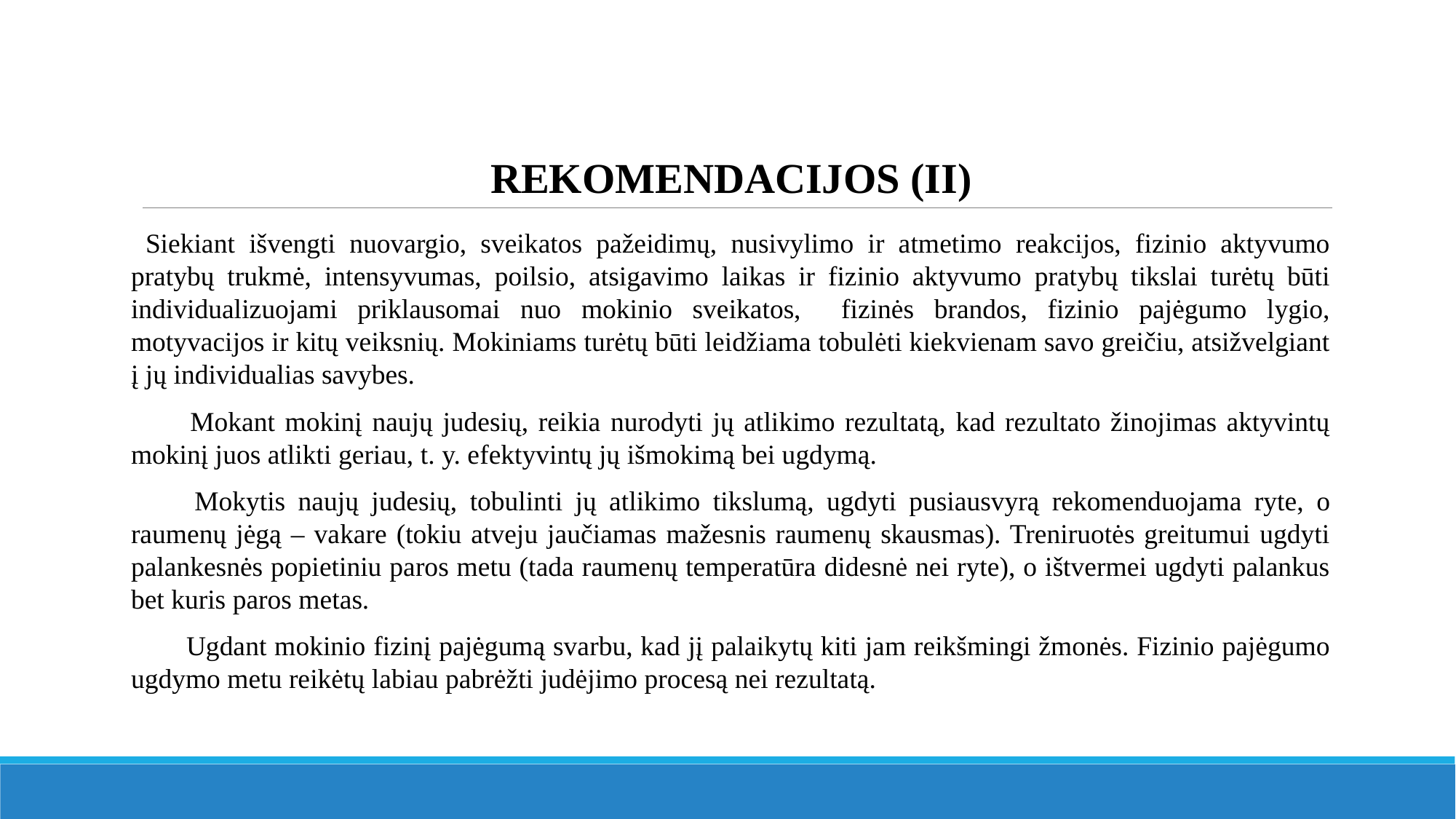

# Rekomendacijos (II)
 Siekiant išvengti nuovargio, sveikatos pažeidimų, nusivylimo ir atmetimo reakcijos, fizinio aktyvumo pratybų trukmė, intensyvumas, poilsio, atsigavimo laikas ir fizinio aktyvumo pratybų tikslai turėtų būti individualizuojami priklausomai nuo mokinio sveikatos,  fizinės brandos, fizinio pajėgumo lygio, motyvacijos ir kitų veiksnių. Mokiniams turėtų būti leidžiama tobulėti kiekvienam savo greičiu, atsižvelgiant į jų individualias savybes.
      Mokant mokinį naujų judesių, reikia nurodyti jų atlikimo rezultatą, kad rezultato žinojimas aktyvintų mokinį juos atlikti geriau, t. y. efektyvintų jų išmokimą bei ugdymą.
     Mokytis naujų judesių, tobulinti jų atlikimo tikslumą, ugdyti pusiausvyrą rekomenduojama ryte, o raumenų jėgą – vakare (tokiu atveju jaučiamas mažesnis raumenų skausmas). Treniruotės greitumui ugdyti palankesnės popietiniu paros metu (tada raumenų temperatūra didesnė nei ryte), o ištvermei ugdyti palankus bet kuris paros metas.
       Ugdant mokinio fizinį pajėgumą svarbu, kad jį palaikytų kiti jam reikšmingi žmonės. Fizinio pajėgumo ugdymo metu reikėtų labiau pabrėžti judėjimo procesą nei rezultatą.